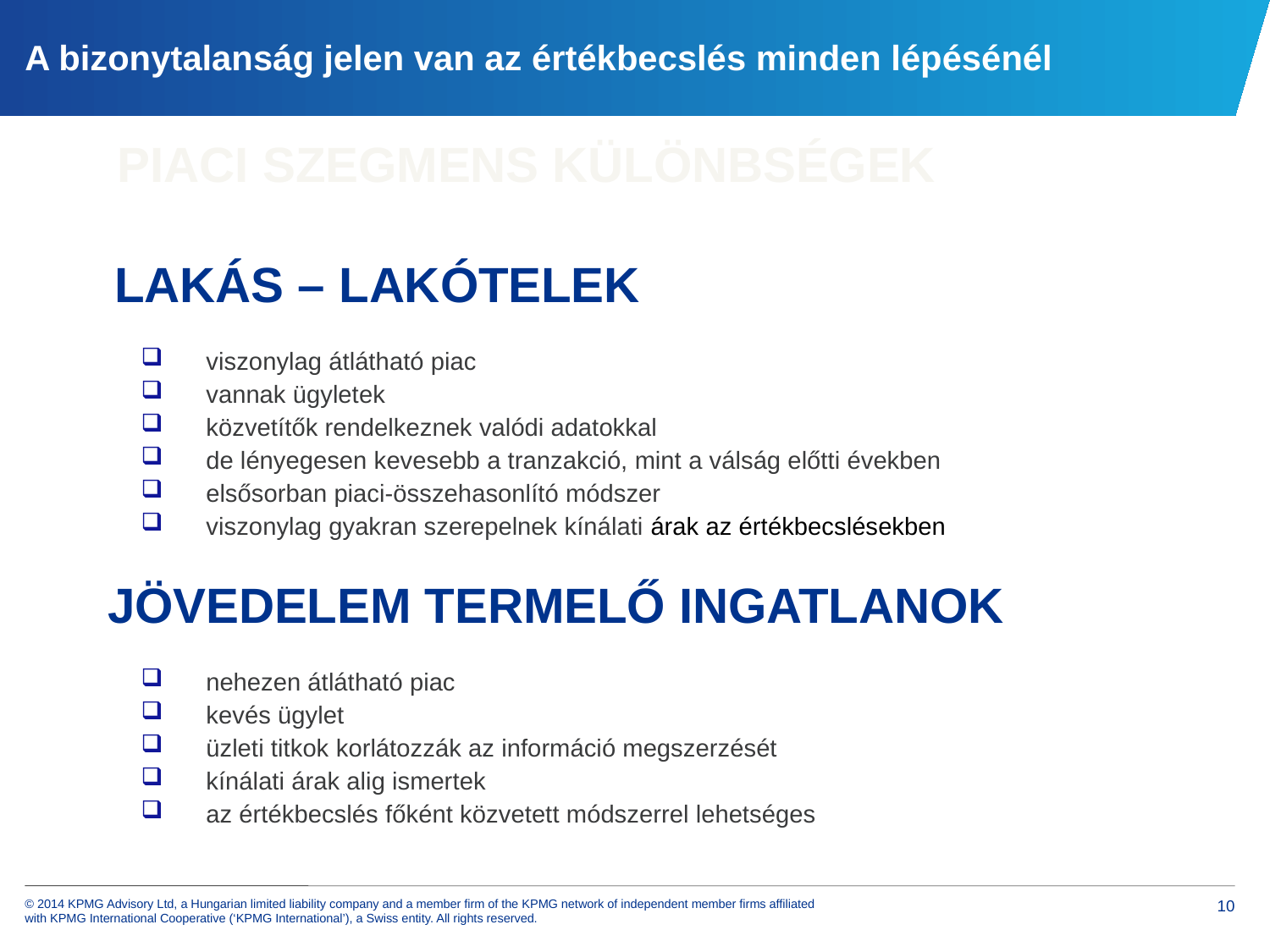

# A bizonytalanság jelen van az értékbecslés minden lépésénél
Piaci szegmens különbségek

 Lakás – lakótelek

     viszonylag átlátható piac
     vannak ügyletek
     közvetítők rendelkeznek valódi adatokkal
     de lényegesen kevesebb a tranzakció, mint a válság előtti években
     elsősorban piaci-összehasonlító módszer
     viszonylag gyakran szerepelnek kínálati árak az értékbecslésekben

Jövedelem termelő ingatlanok

     nehezen átlátható piac
     kevés ügylet
     üzleti titkok korlátozzák az információ megszerzését
     kínálati árak alig ismertek
     az értékbecslés főként közvetett módszerrel lehetséges